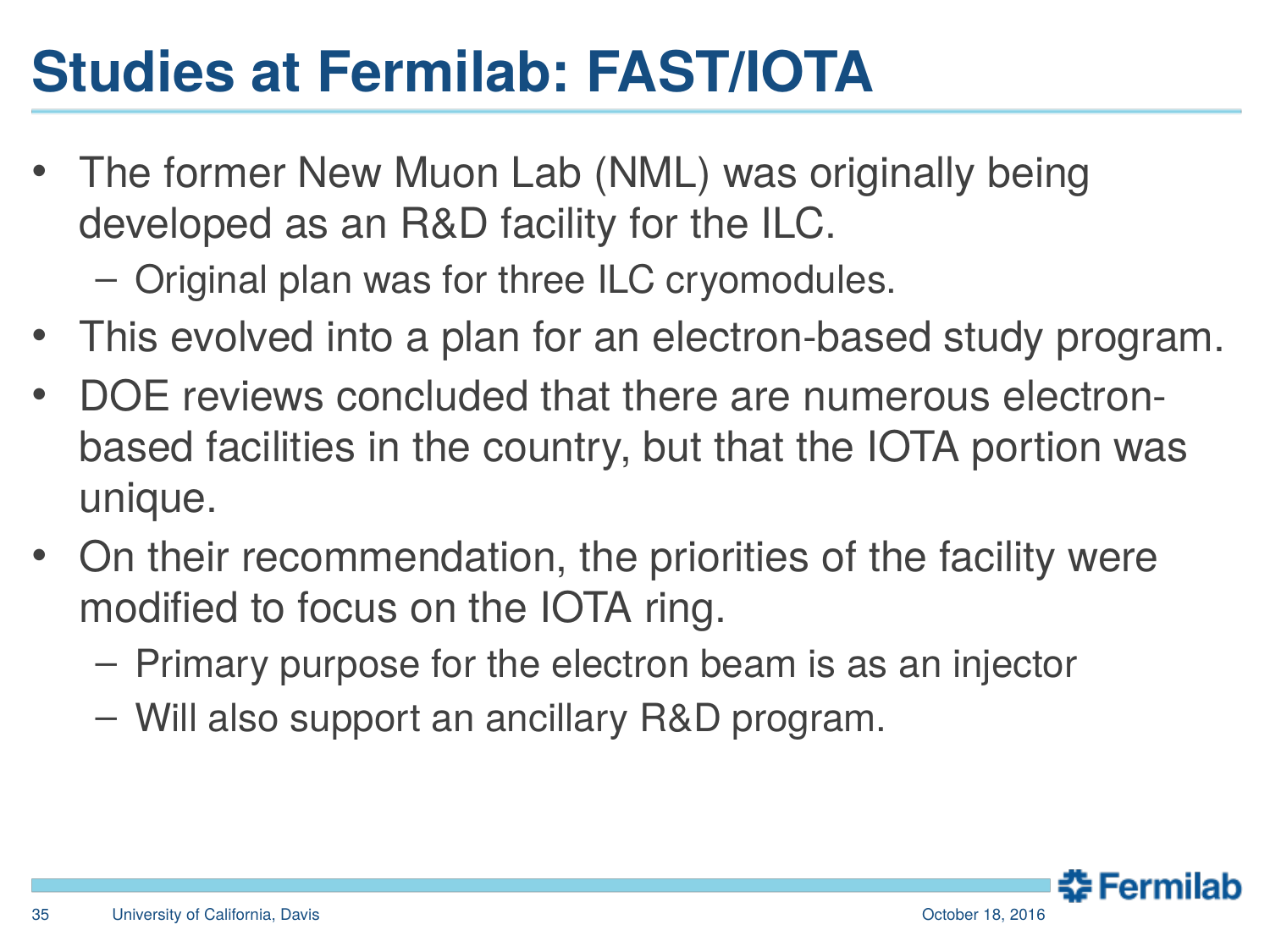

# Studies at Fermilab: FAST/IOTA
The former New Muon Lab (NML) was originally being developed as an R&D facility for the ILC.
Original plan was for three ILC cryomodules.
This evolved into a plan for an electron-based study program.
DOE reviews concluded that there are numerous electron-based facilities in the country, but that the IOTA portion was unique.
On their recommendation, the priorities of the facility were modified to focus on the IOTA ring.
Primary purpose for the electron beam is as an injector
Will also support an ancillary R&D program.
35
University of California, Davis
October 18, 2016